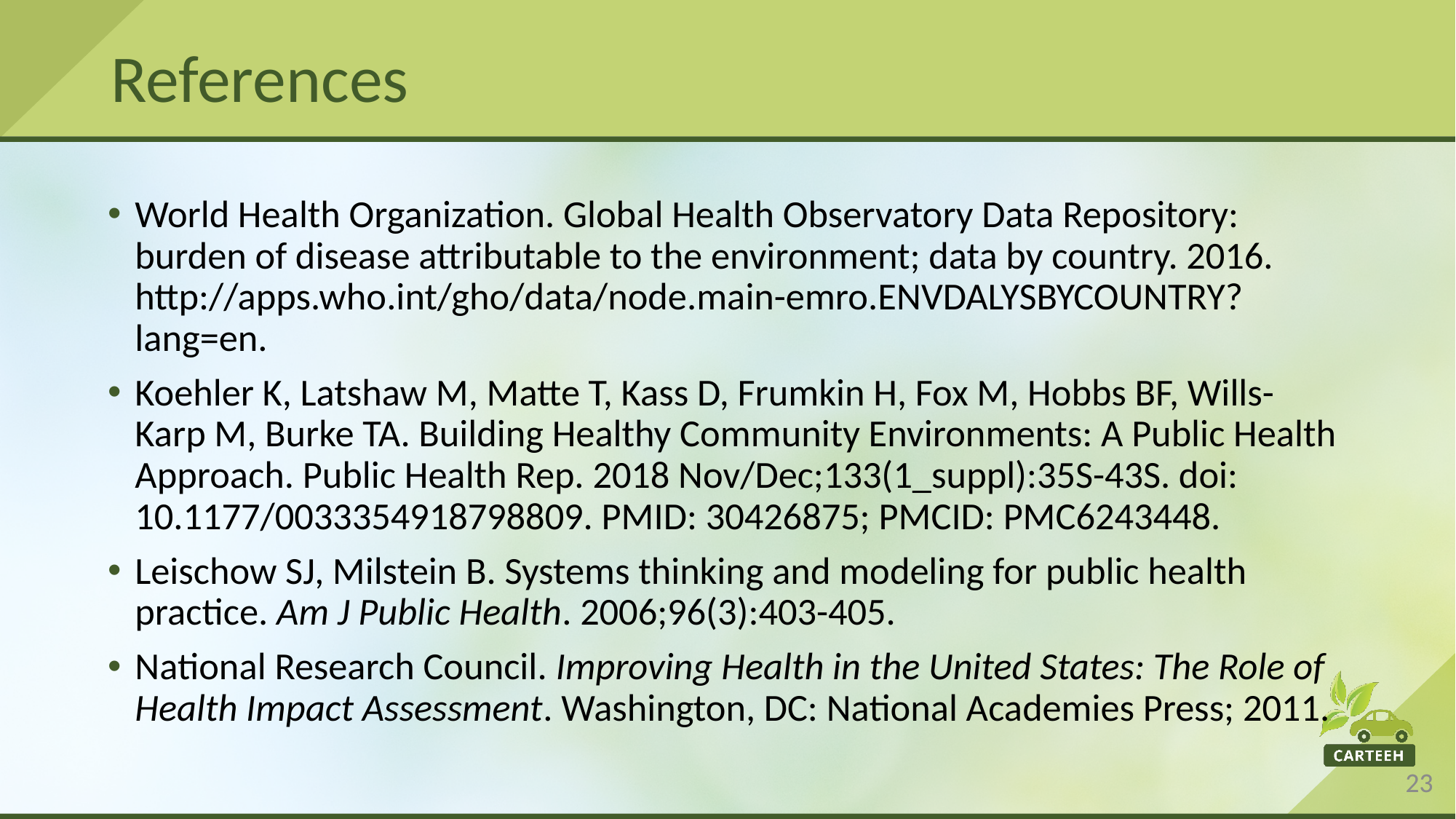

# References
World Health Organization. Global Health Observatory Data Repository: burden of disease attributable to the environment; data by country. 2016. http://apps.who.int/gho/data/node.main-emro.ENVDALYSBYCOUNTRY?lang=en.
Koehler K, Latshaw M, Matte T, Kass D, Frumkin H, Fox M, Hobbs BF, Wills-Karp M, Burke TA. Building Healthy Community Environments: A Public Health Approach. Public Health Rep. 2018 Nov/Dec;133(1_suppl):35S-43S. doi: 10.1177/0033354918798809. PMID: 30426875; PMCID: PMC6243448.
Leischow SJ, Milstein B. Systems thinking and modeling for public health practice. Am J Public Health. 2006;96(3):403-405.
National Research Council. Improving Health in the United States: The Role of Health Impact Assessment. Washington, DC: National Academies Press; 2011.